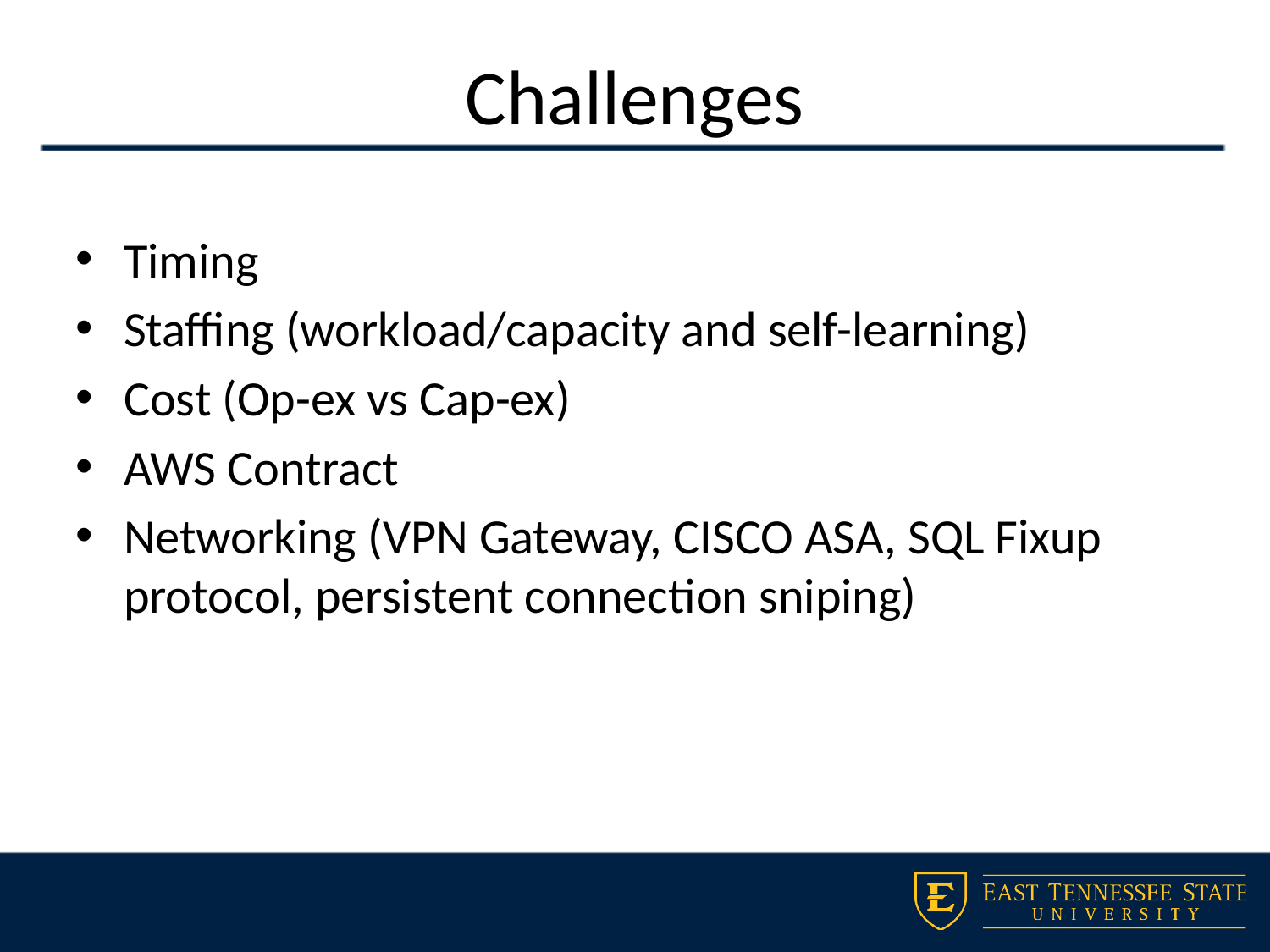

# Challenges
Timing
Staffing (workload/capacity and self-learning)
Cost (Op-ex vs Cap-ex)
AWS Contract
Networking (VPN Gateway, CISCO ASA, SQL Fixup protocol, persistent connection sniping)